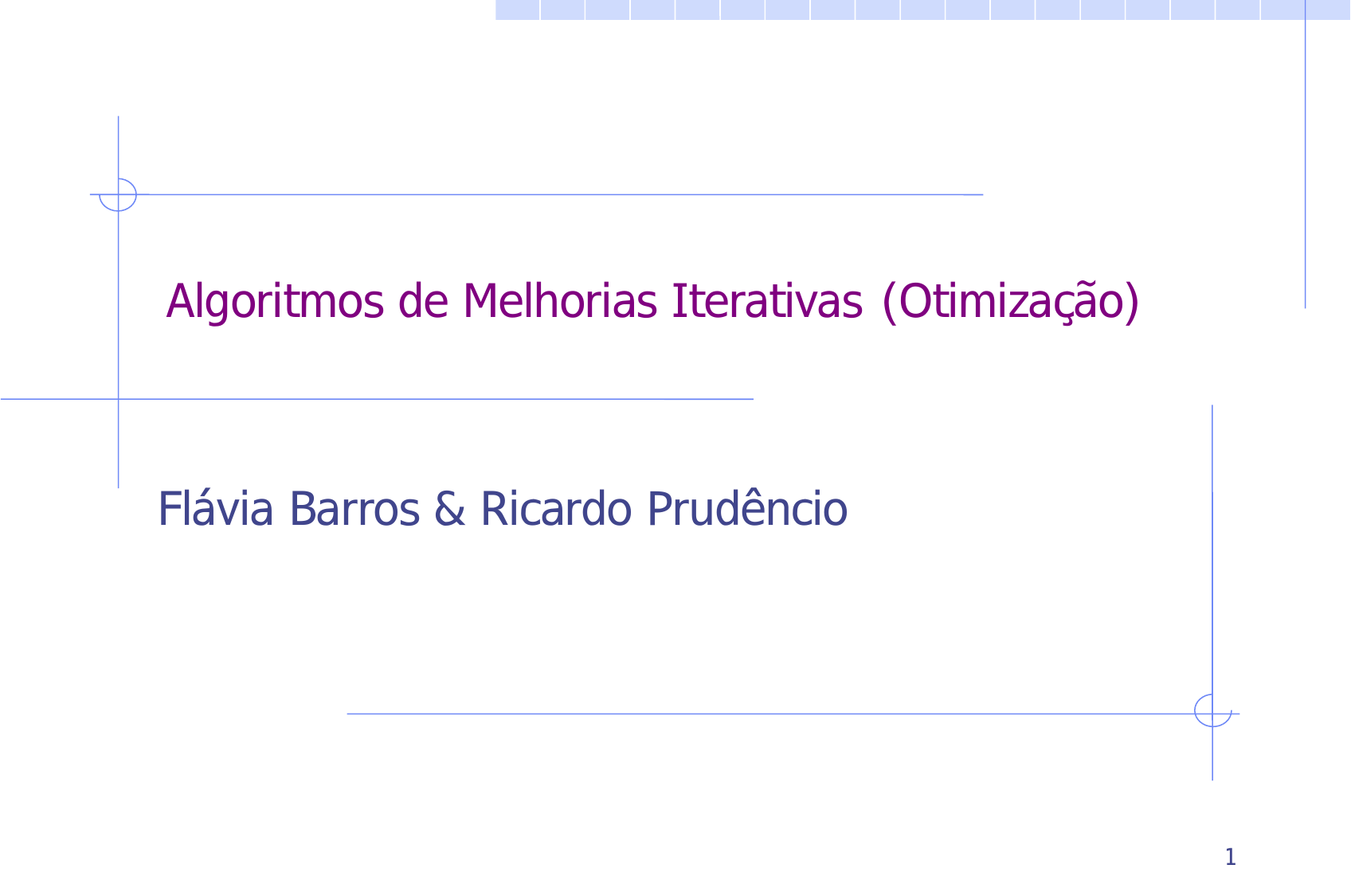

# Algoritmos de Melhorias Iterativas (Otimização)
Flávia Barros & Ricardo Prudêncio

1